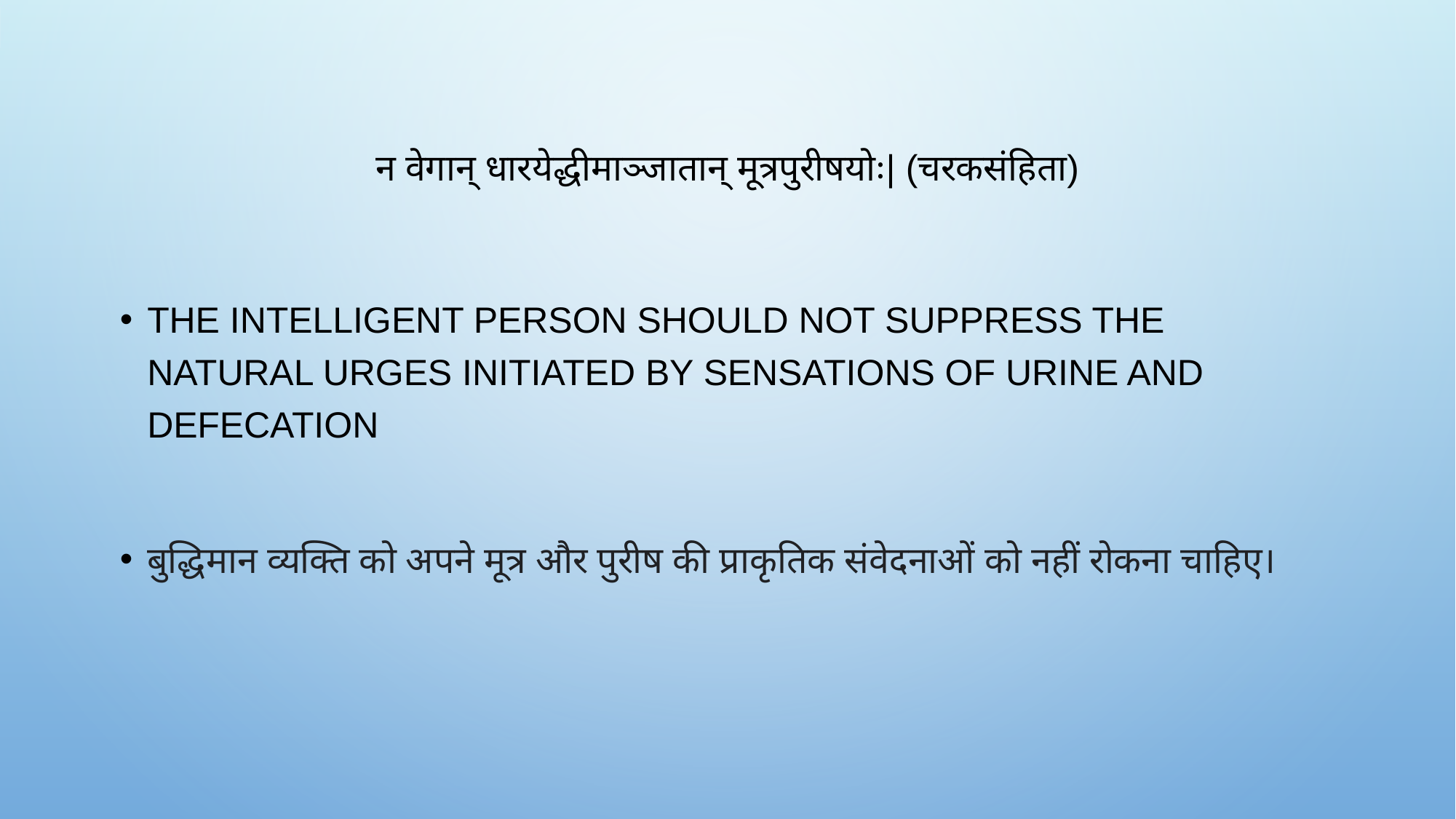

# न वेगान् धारयेद्धीमाञ्जातान् मूत्रपुरीषयोः| (चरकसंहिता)
The intelligent person should not suppress the natural urges initiated by sensations of urine and defecation

बुद्धिमान व्यक्ति को अपने मूत्र और पुरीष की प्राकृतिक संवेदनाओं को नहीं रोकना चाहिए।